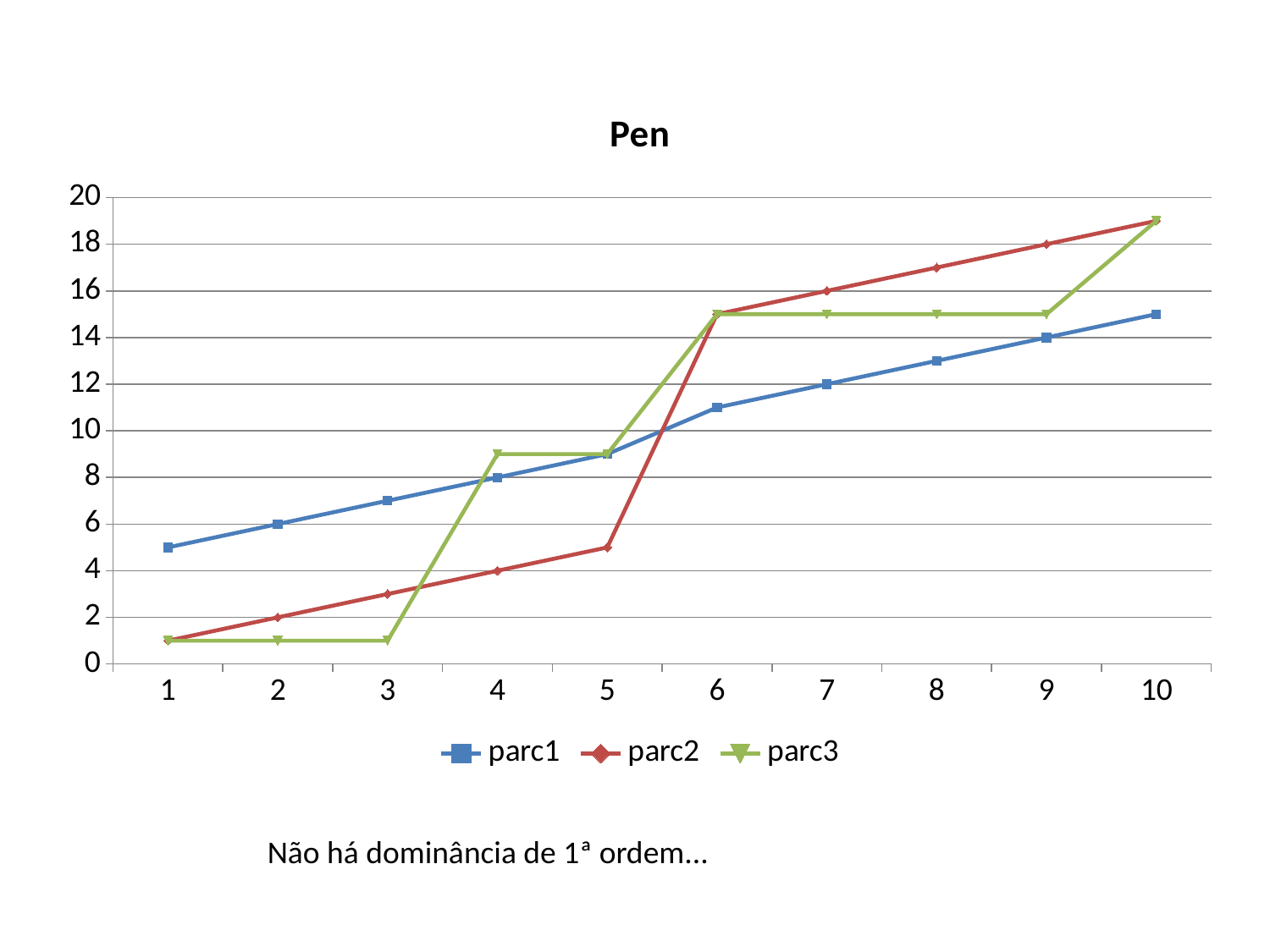

### Chart: Pen

| Category | parc1 | parc2 | parc3 |
|---|---|---|---|
Não há dominância de 1ª ordem...